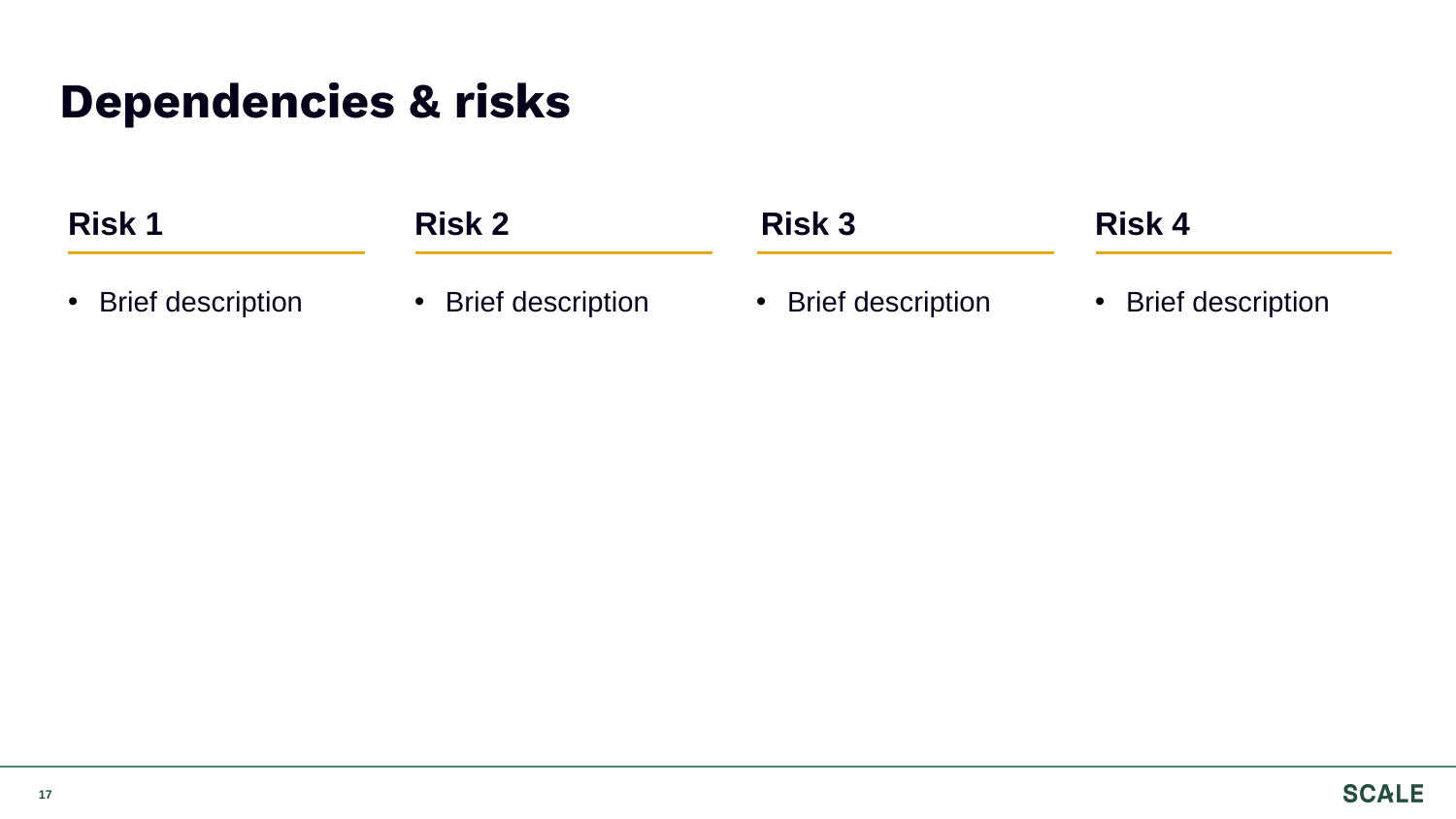

# Dependencies & risks
Risk 1
Risk 2
Risk 3
Risk 4
Brief description
Brief description
Brief description
Brief description